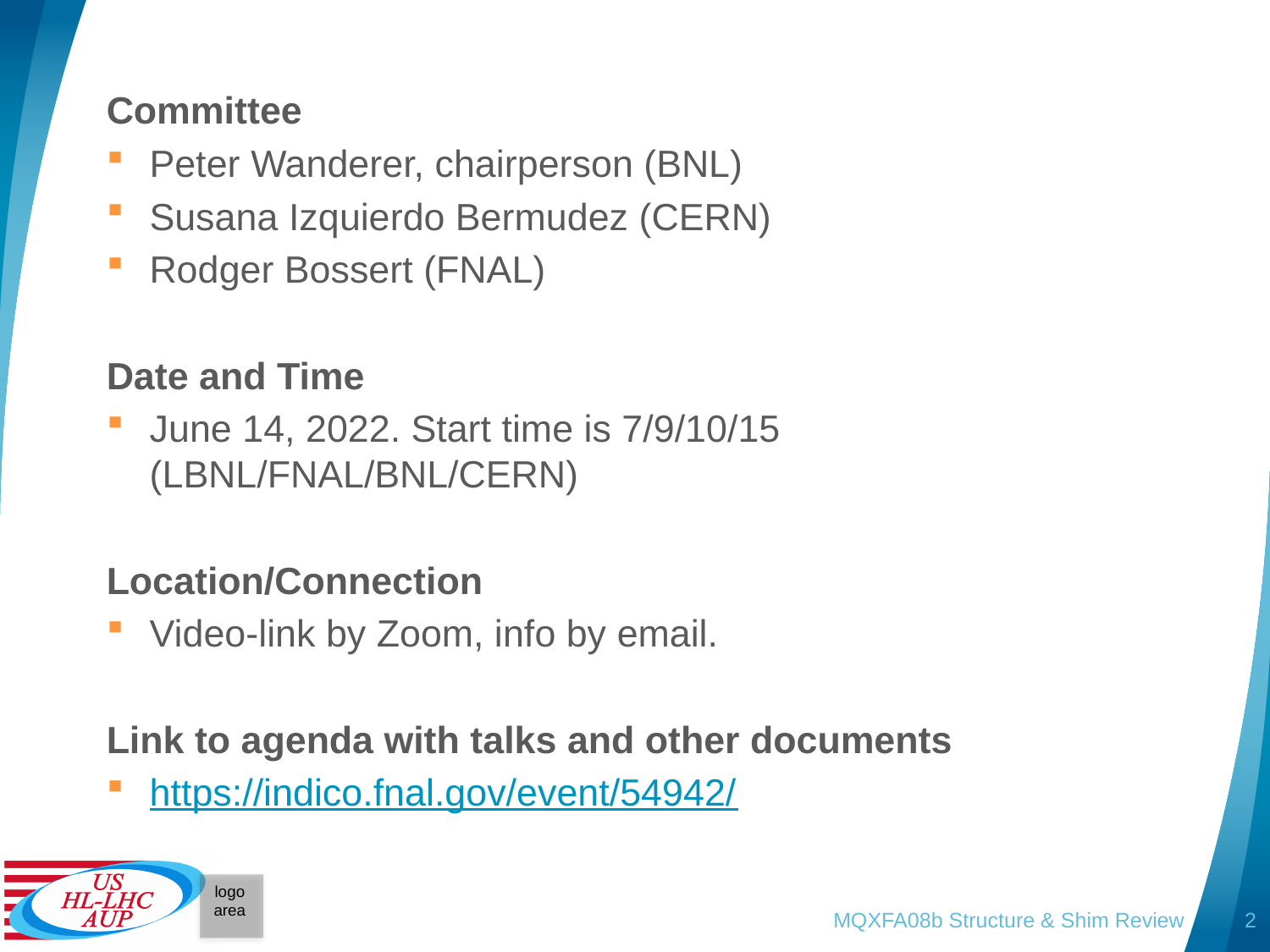

Committee
Peter Wanderer, chairperson (BNL)
Susana Izquierdo Bermudez (CERN)
Rodger Bossert (FNAL)

Date and Time
June 14, 2022. Start time is 7/9/10/15 (LBNL/FNAL/BNL/CERN)

Location/Connection
Video-link by Zoom, info by email.

Link to agenda with talks and other documents
https://indico.fnal.gov/event/54942/

MQXFA08b Structure & Shim Review
2